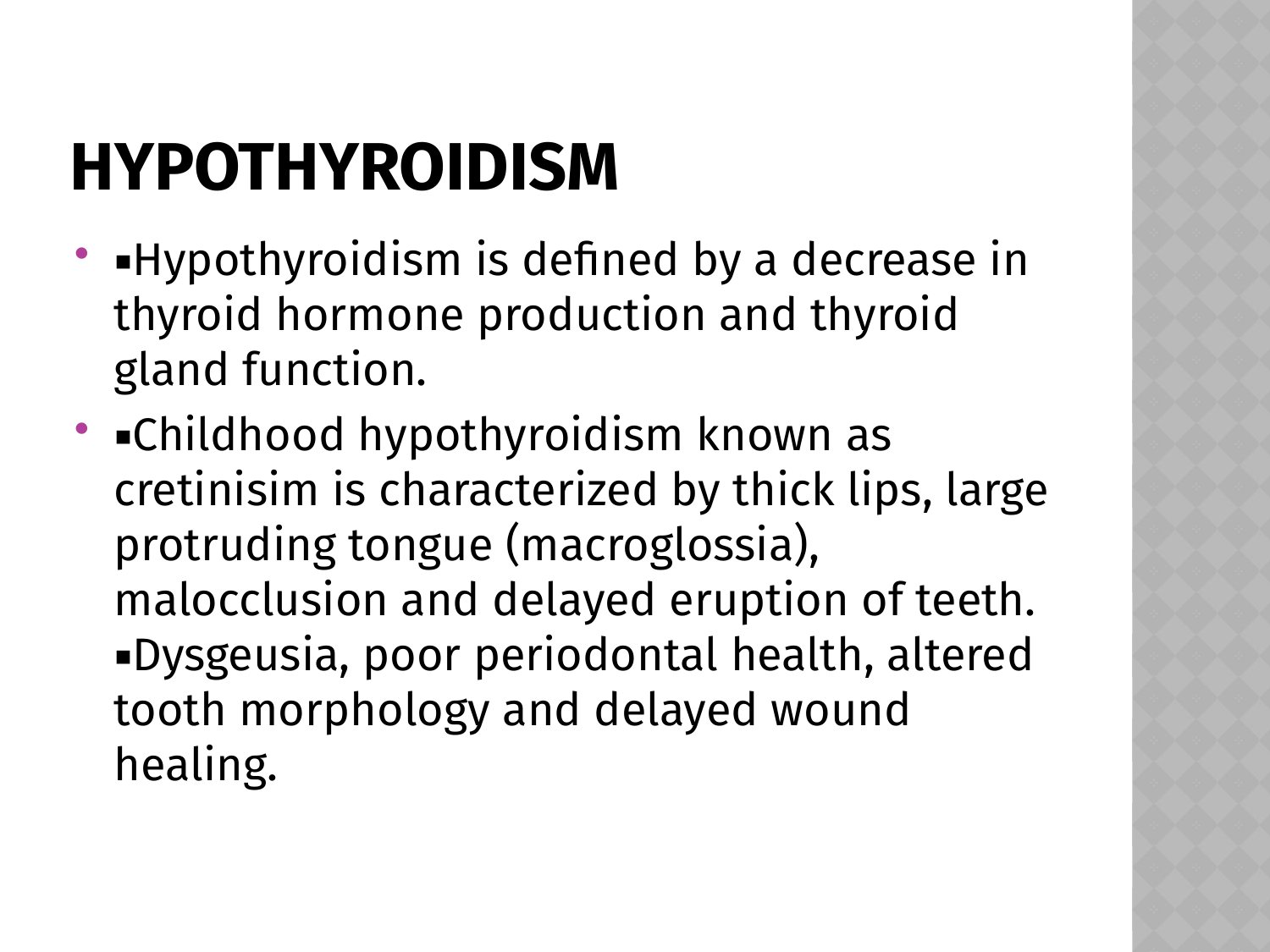

# Hypothyroidism
▪Hypothyroidism is defined by a decrease in thyroid hormone production and thyroid gland function.
▪Childhood hypothyroidism known as cretinisim is characterized by thick lips, large protruding tongue (macroglossia), malocclusion and delayed eruption of teeth. ▪Dysgeusia, poor periodontal health, altered tooth morphology and delayed wound healing.